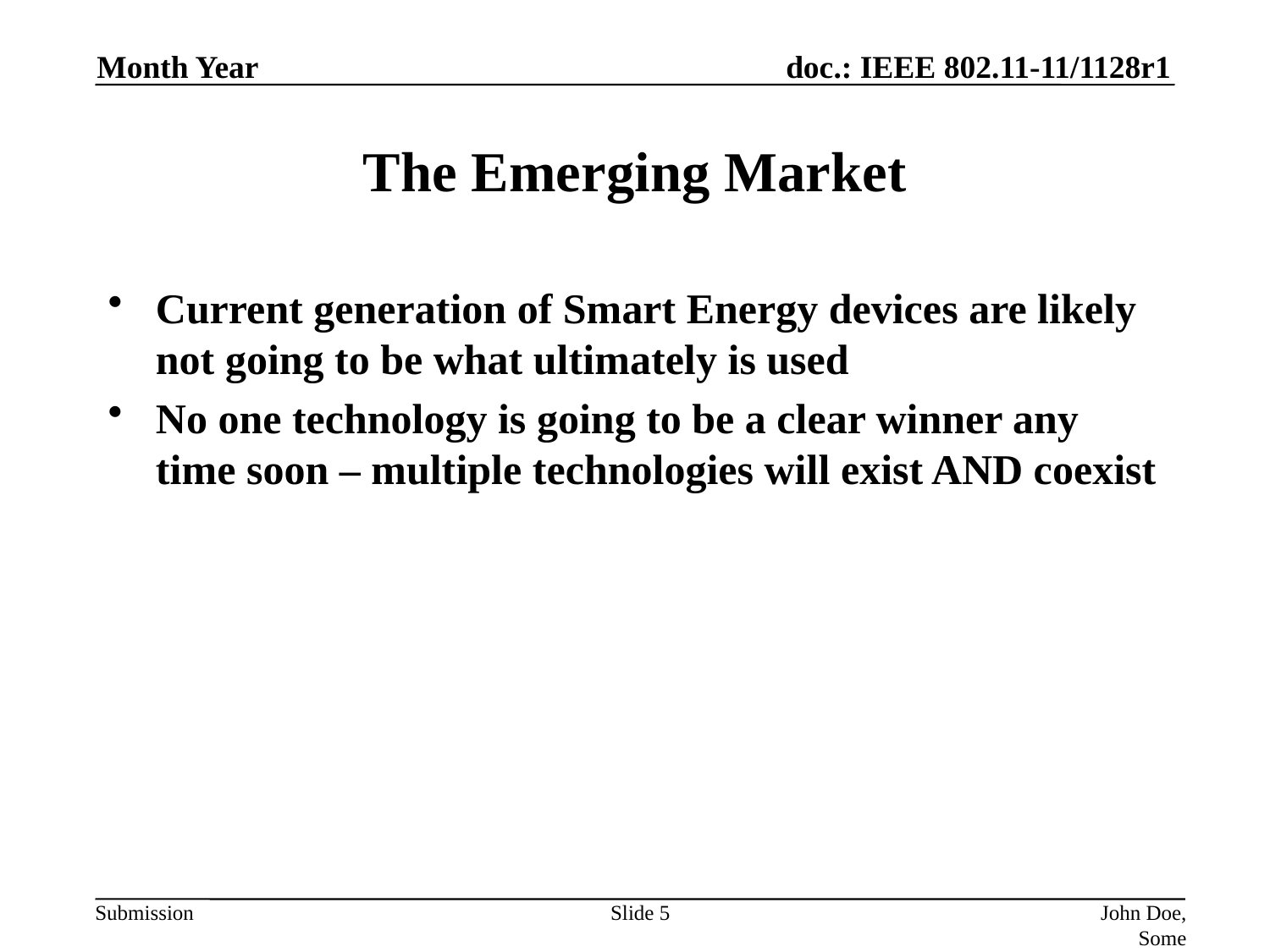

Month Year
# The Emerging Market
Current generation of Smart Energy devices are likely not going to be what ultimately is used
No one technology is going to be a clear winner any time soon – multiple technologies will exist AND coexist

Slide 5
John Doe, Some Company